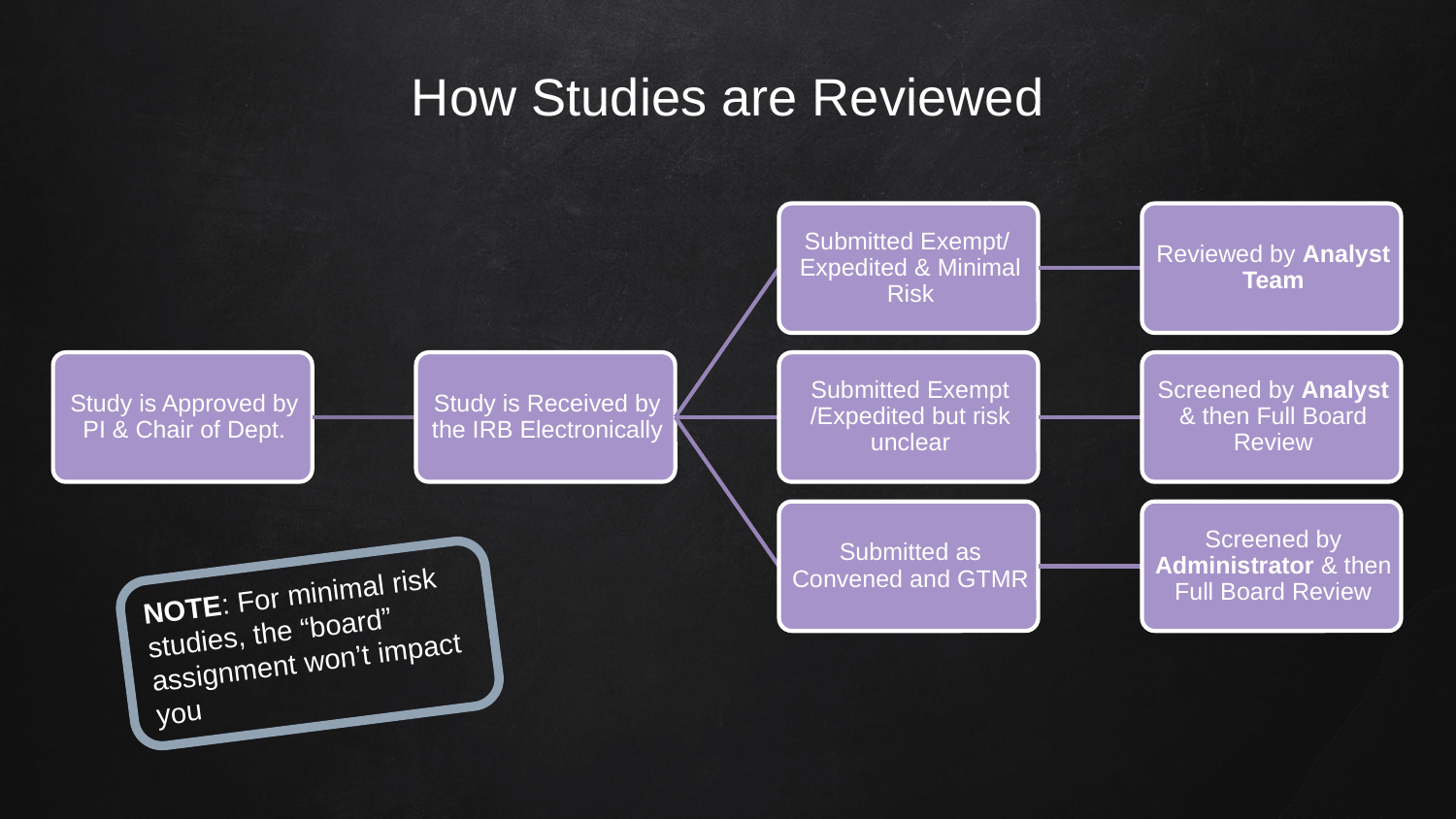

# How Studies are Reviewed
Study is Approved by PI & Chair of Dept.

Study is Received by the IRB Electronically

Submitted Exempt/  Expedited & Minimal Risk

Reviewed by Analyst Team

Submitted Exempt /Expedited but risk unclear

Screened by Analyst & then Full Board Review

Submitted as Convened and GTMR

Screened by Administrator & then Full Board Review
NOTE: For minimal risk studies, the “board” assignment won’t impact you